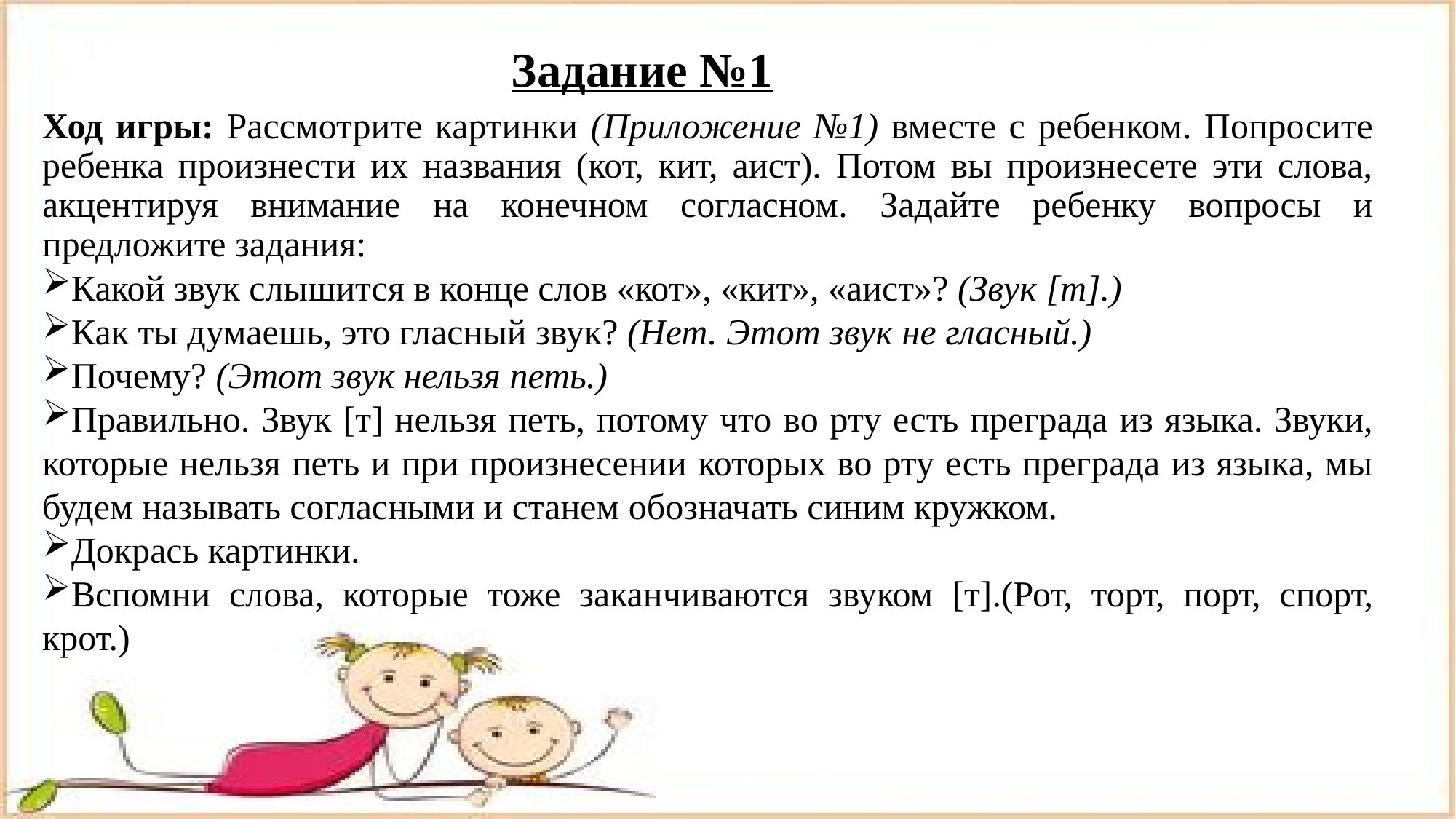

# Задание №1
Ход игры: Рассмотрите картинки (Приложение №1) вместе с ребенком. Попросите ребенка произнести их названия (кот, кит, аист). Потом вы произнесете эти слова, акцентируя внимание на конечном согласном. Задайте ребенку вопросы и предложите задания:
Какой звук слышится в конце слов «кот», «кит», «аист»? (Звук [т].)
Как ты думаешь, это гласный звук? (Нет. Этот звук не гласный.)
Почему? (Этот звук нельзя петь.)
Правильно. Звук [т] нельзя петь, потому что во рту есть преграда из языка. Звуки, которые нельзя петь и при произнесении которых во рту есть преграда из языка, мы будем называть согласными и станем обозначать синим кружком.
Докрась картинки.
Вспомни слова, которые тоже заканчиваются звуком [т].(Рот, торт, порт, спорт, крот.)